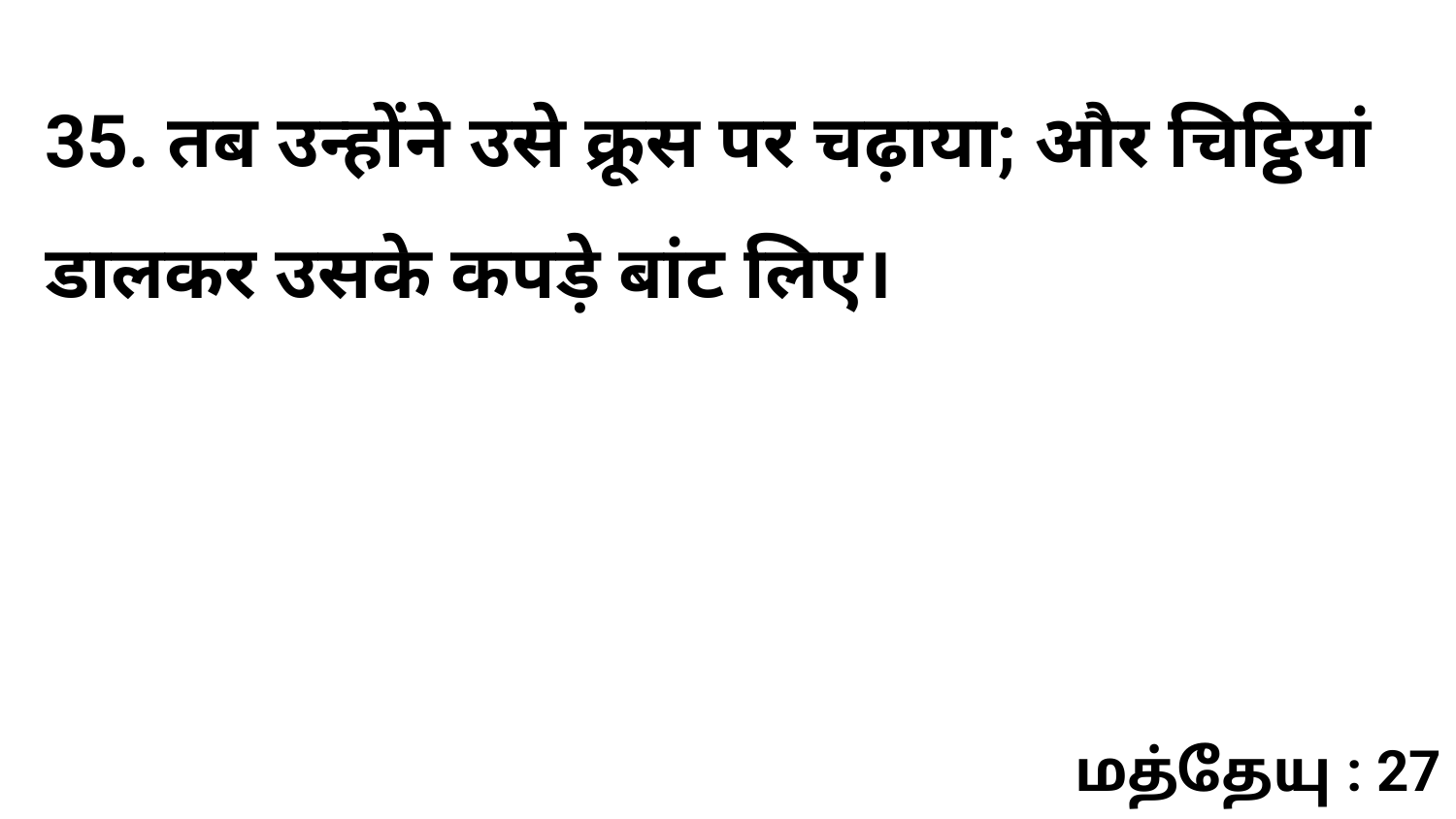

35. तब उन्होंने उसे क्रूस पर चढ़ाया; और चिट्ठियां डालकर उसके कपड़े बांट लिए।
மத்தேயு : 27